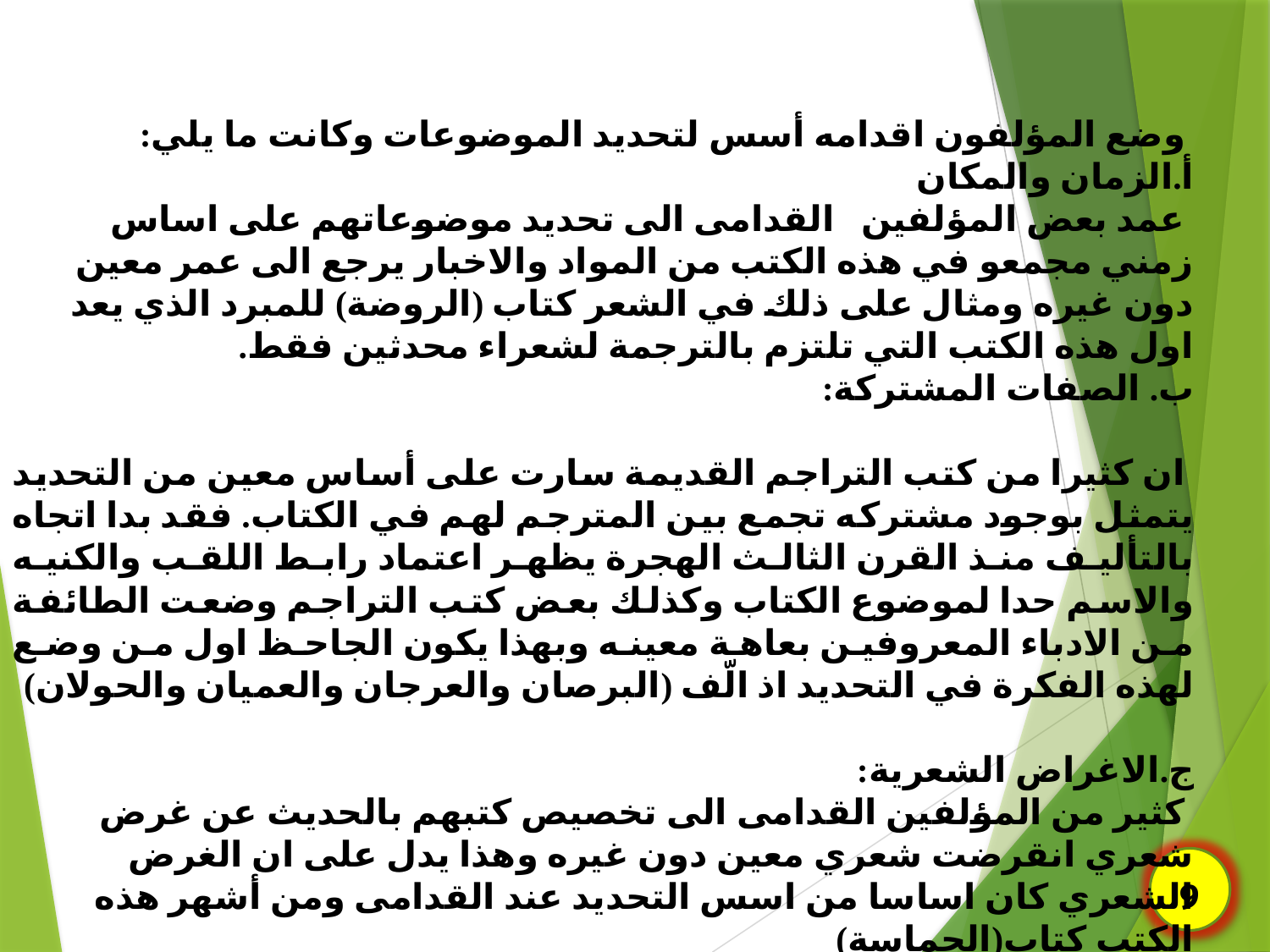

وضع المؤلفون اقدامه أسس لتحديد الموضوعات وكانت ما يلي:
‌أ.	الزمان والمكان
 عمد بعض المؤلفين   القدامى الى تحديد موضوعاتهم على اساس زمني مجمعو في هذه الكتب من المواد والاخبار يرجع الى عمر معين دون غيره ومثال على ذلك في الشعر كتاب (الروضة) للمبرد الذي يعد اول هذه الكتب التي تلتزم بالترجمة لشعراء محدثين فقط.
‌ب.	 الصفات المشتركة:

 ان كثيرا من كتب التراجم القديمة سارت على أساس معين من التحديد يتمثل بوجود مشتركه تجمع بين المترجم لهم في الكتاب. فقد بدا اتجاه بالتأليف منذ القرن الثالث الهجرة يظهر اعتماد رابط اللقب والكنيه والاسم حدا لموضوع الكتاب وكذلك بعض كتب التراجم وضعت الطائفة من الادباء المعروفين بعاهة معينه وبهذا يكون الجاحظ اول من وضع لهذه الفكرة في التحديد اذ الّف (البرصان والعرجان والعميان والحولان)

‌ج.	الاغراض الشعرية:
 كثير من المؤلفين القدامى الى تخصيص كتبهم بالحديث عن غرض شعري انقرضت شعري معين دون غيره وهذا يدل على ان الغرض الشعري كان اساسا من اسس التحديد عند القدامى ومن أشهر هذه الكتب كتاب(الحماسة)

9